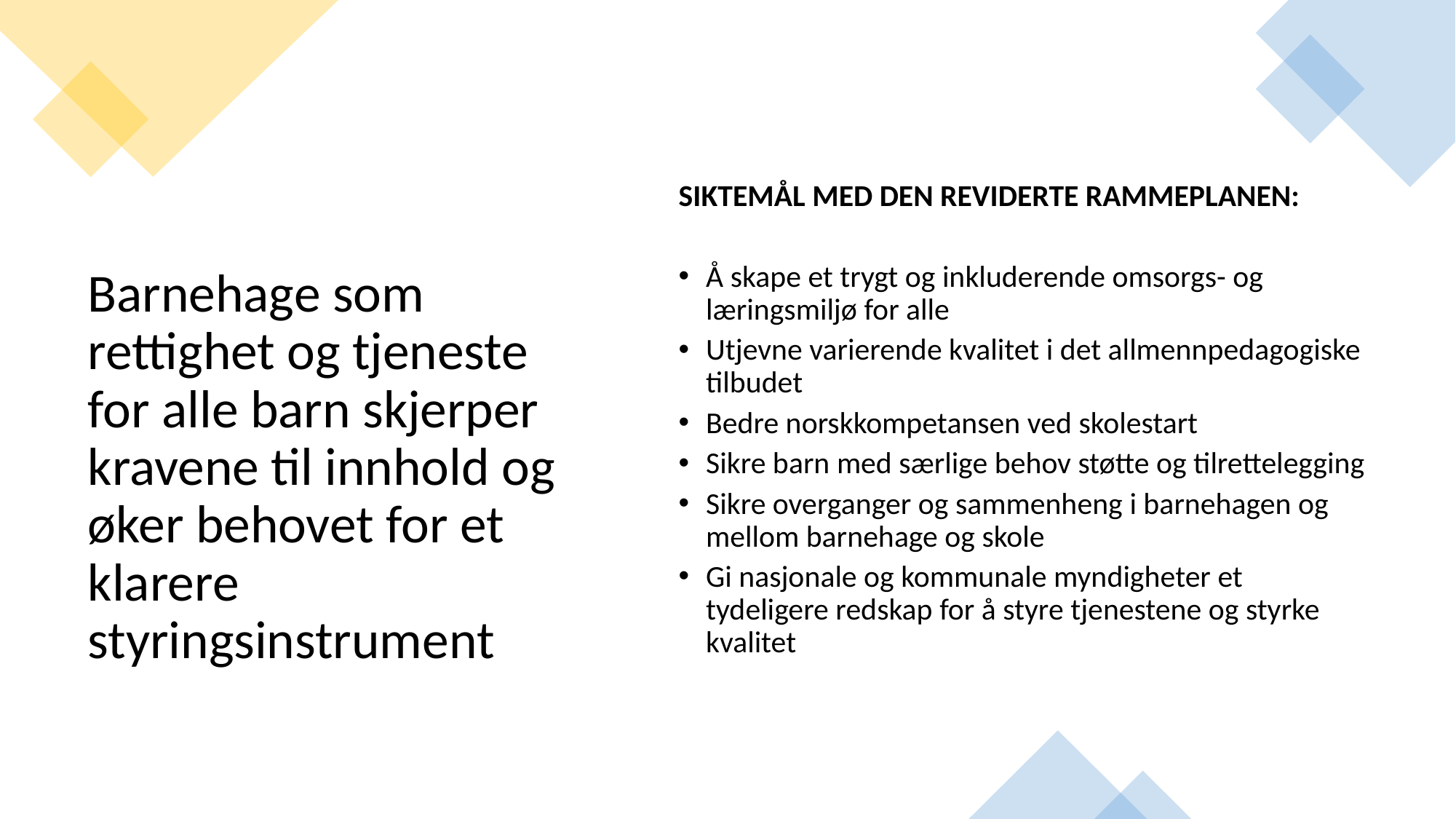

SIKTEMÅL MED DEN REVIDERTE RAMMEPLANEN:

Å skape et trygt og inkluderende omsorgs- og læringsmiljø for alle
Utjevne varierende kvalitet i det allmennpedagogiske tilbudet
Bedre norskkompetansen ved skolestart
Sikre barn med særlige behov støtte og tilrettelegging
Sikre overganger og sammenheng i barnehagen og mellom barnehage og skole
Gi nasjonale og kommunale myndigheter et tydeligere redskap for å styre tjenestene og styrke kvalitet

# Barnehage som rettighet og tjeneste for alle barn skjerper kravene til innhold og øker behovet for et klarere styringsinstrument